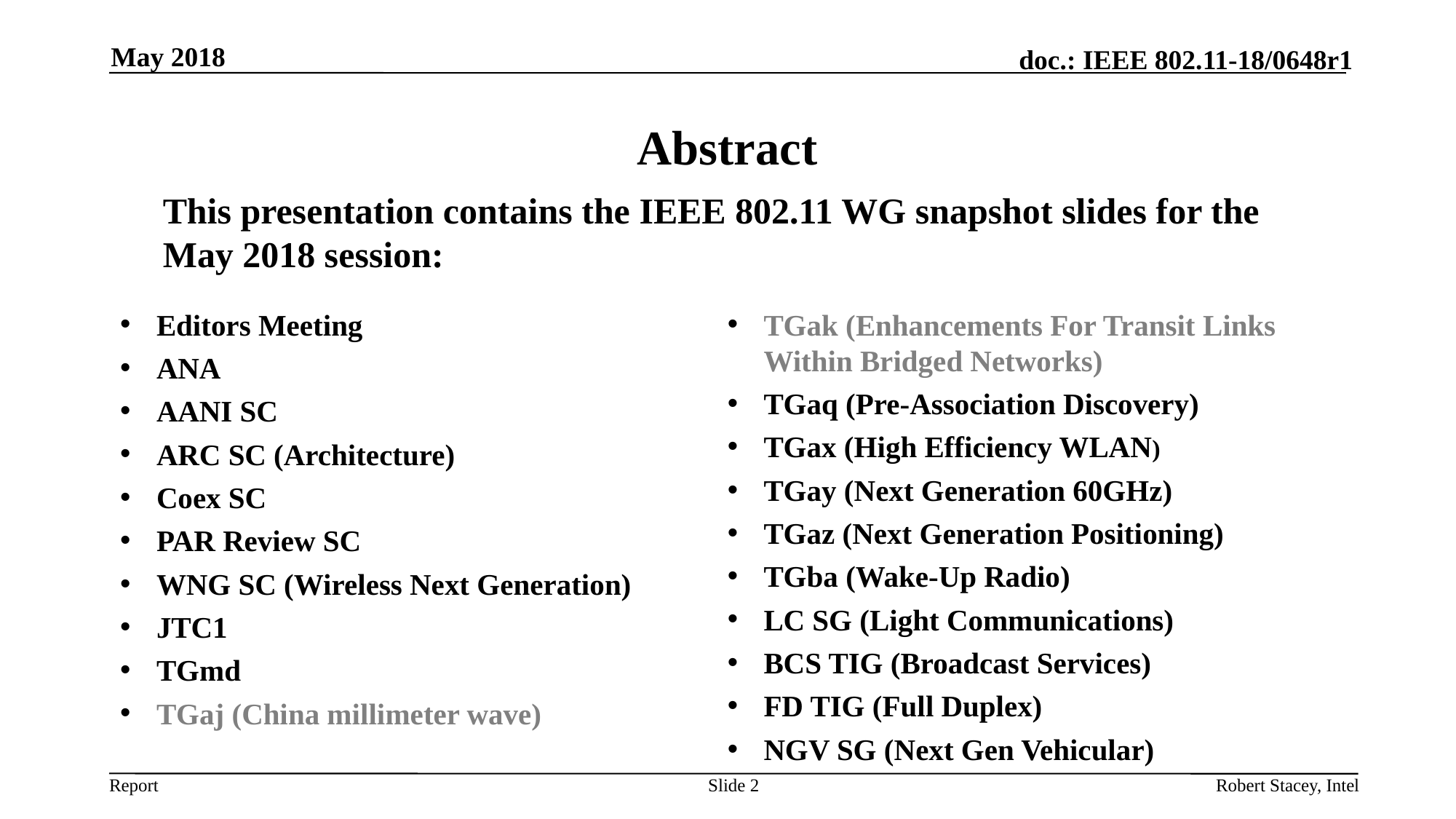

May 2018
# Abstract
	This presentation contains the IEEE 802.11 WG snapshot slides for the May 2018 session:

Editors Meeting
ANA
AANI SC
ARC SC (Architecture)
Coex SC
PAR Review SC
WNG SC (Wireless Next Generation)
JTC1
TGmd
TGaj (China millimeter wave)
TGak (Enhancements For Transit Links Within Bridged Networks)
TGaq (Pre-Association Discovery)
TGax (High Efficiency WLAN)
TGay (Next Generation 60GHz)
TGaz (Next Generation Positioning)
TGba (Wake-Up Radio)
LC SG (Light Communications)
BCS TIG (Broadcast Services)
FD TIG (Full Duplex)
NGV SG (Next Gen Vehicular)
Slide 2
Robert Stacey, Intel